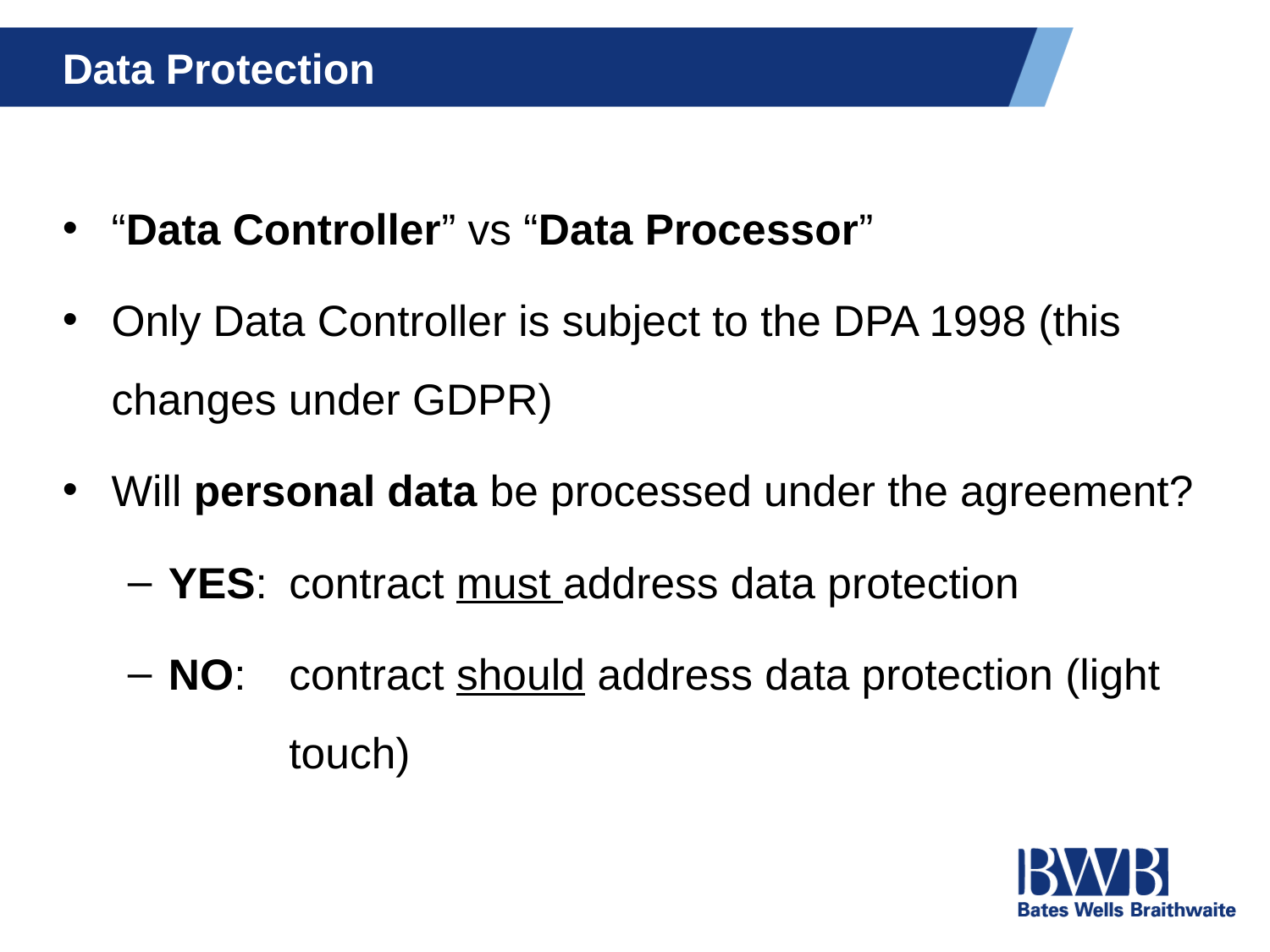

# Data Protection
“Data Controller” vs “Data Processor”
Only Data Controller is subject to the DPA 1998 (this changes under GDPR)
Will personal data be processed under the agreement?
YES: 	contract must address data protection
NO: 		contract should address data protection (light 				touch)